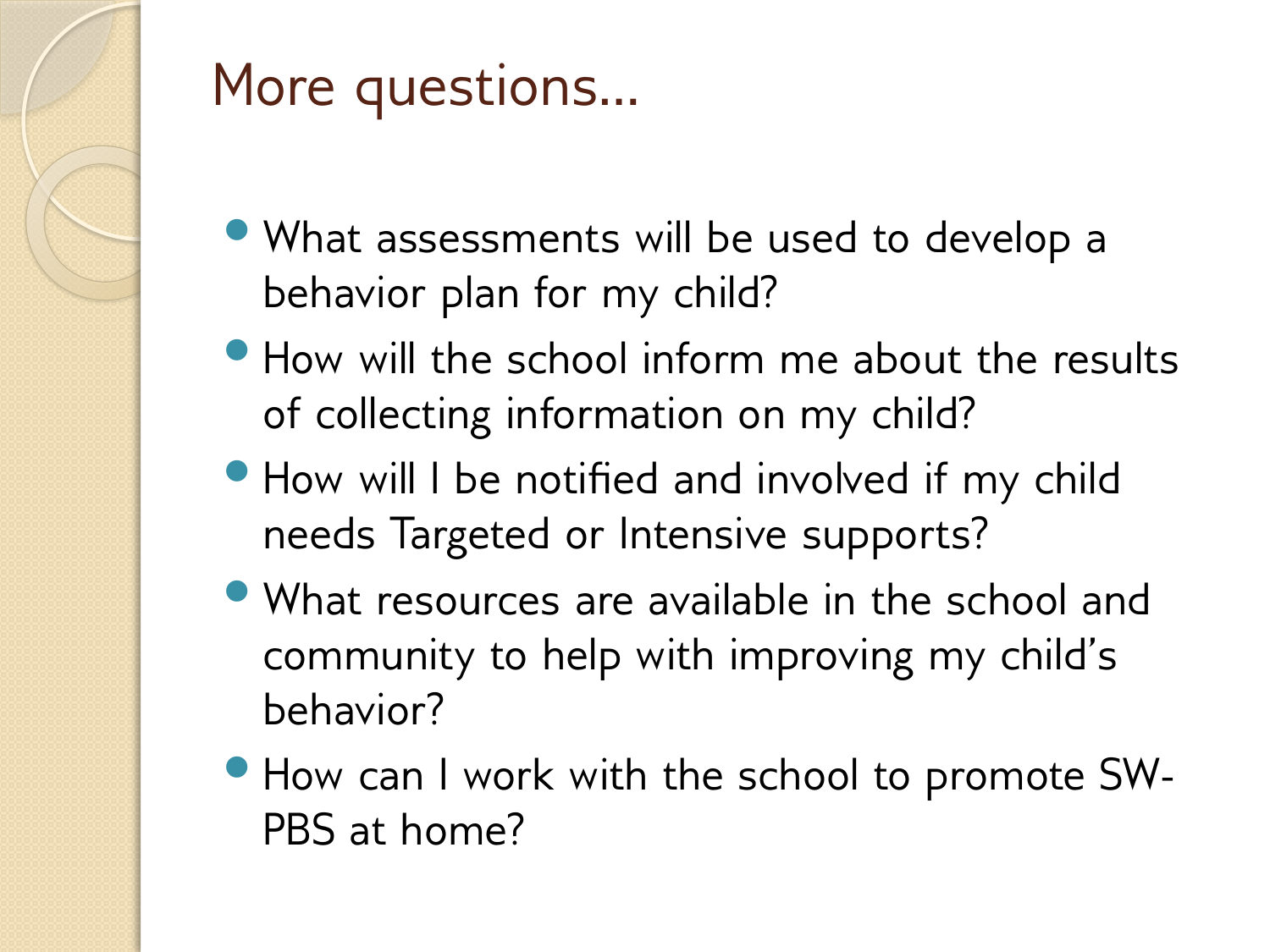

# More questions…
What assessments will be used to develop a behavior plan for my child?
How will the school inform me about the results of collecting information on my child?
How will I be notified and involved if my child needs Targeted or Intensive supports?
What resources are available in the school and community to help with improving my child’s behavior?
How can I work with the school to promote SW-PBS at home?